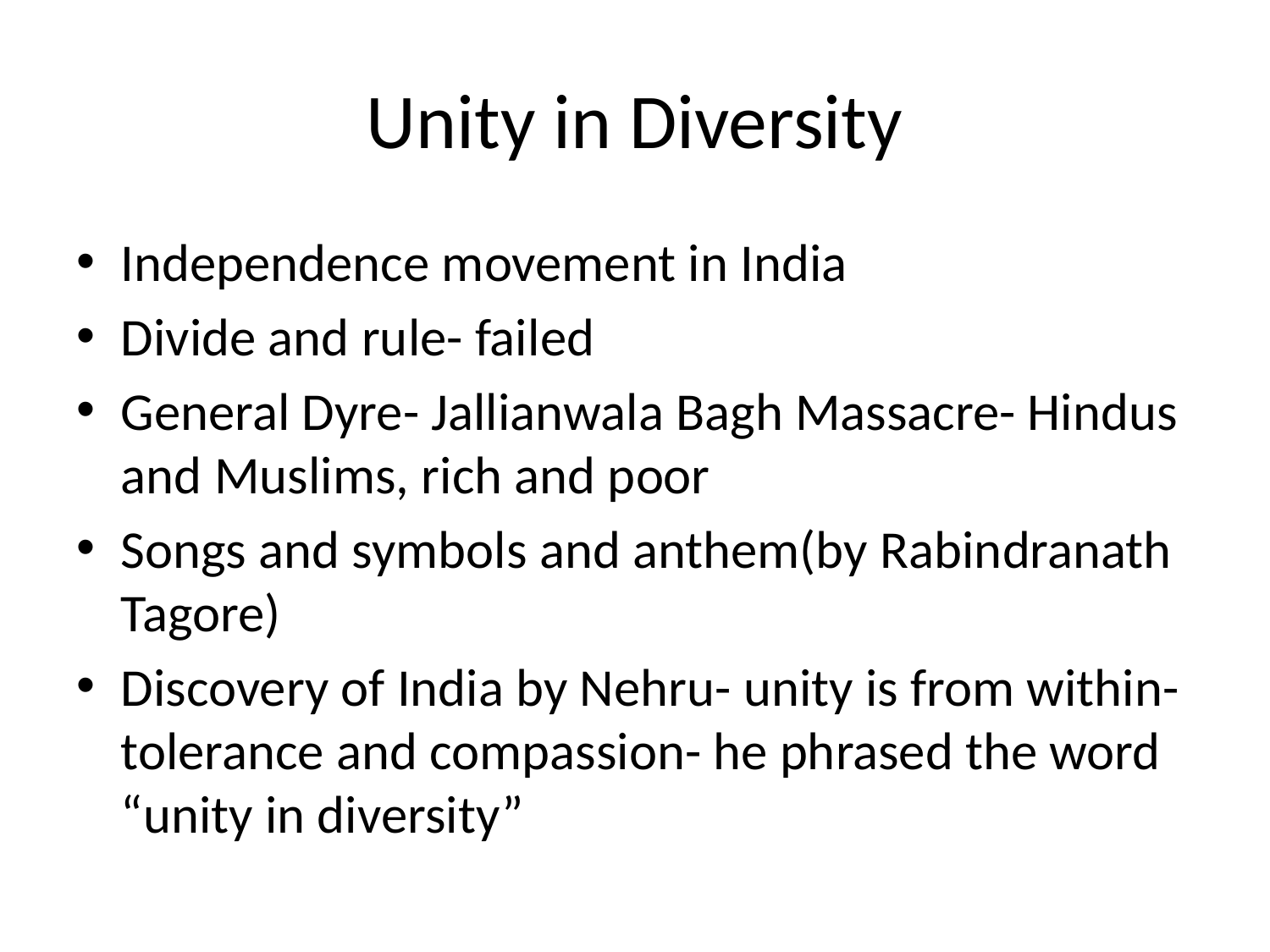

# Unity in Diversity
Independence movement in India
Divide and rule- failed
General Dyre- Jallianwala Bagh Massacre- Hindus and Muslims, rich and poor
Songs and symbols and anthem(by Rabindranath Tagore)
Discovery of India by Nehru- unity is from within- tolerance and compassion- he phrased the word “unity in diversity”